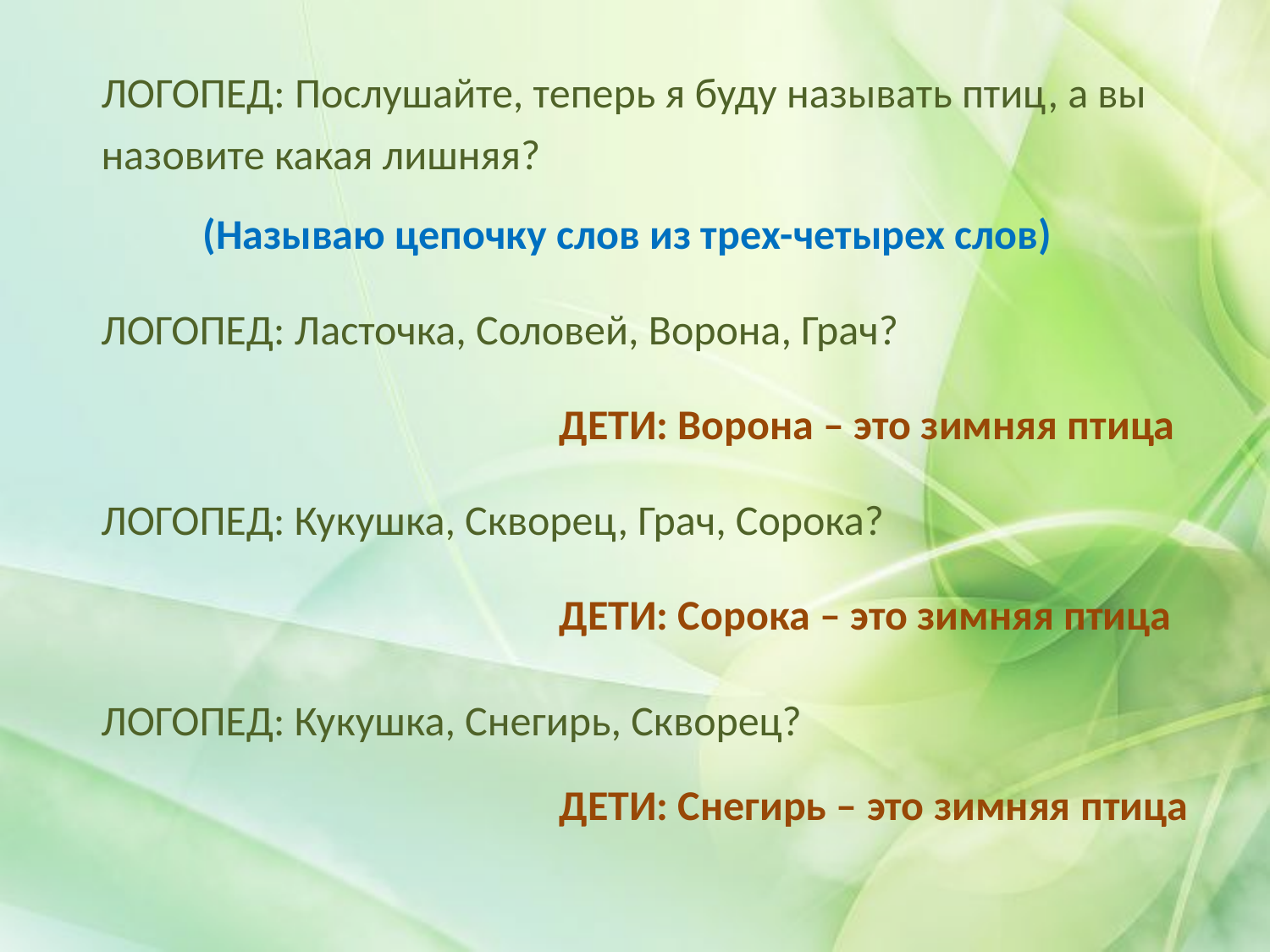

# ЛОГОПЕД: Послушайте, теперь я буду называть птиц, а вы назовите какая лишняя?
(Называю цепочку слов из трех-четырех слов)
ЛОГОПЕД: Ласточка, Соловей, Ворона, Грач?
 ДЕТИ: Ворона – это зимняя птица
ЛОГОПЕД: Кукушка, Скворец, Грач, Сорока?
 ДЕТИ: Сорока – это зимняя птица
ЛОГОПЕД: Кукушка, Снегирь, Скворец?
 ДЕТИ: Снегирь – это зимняя птица